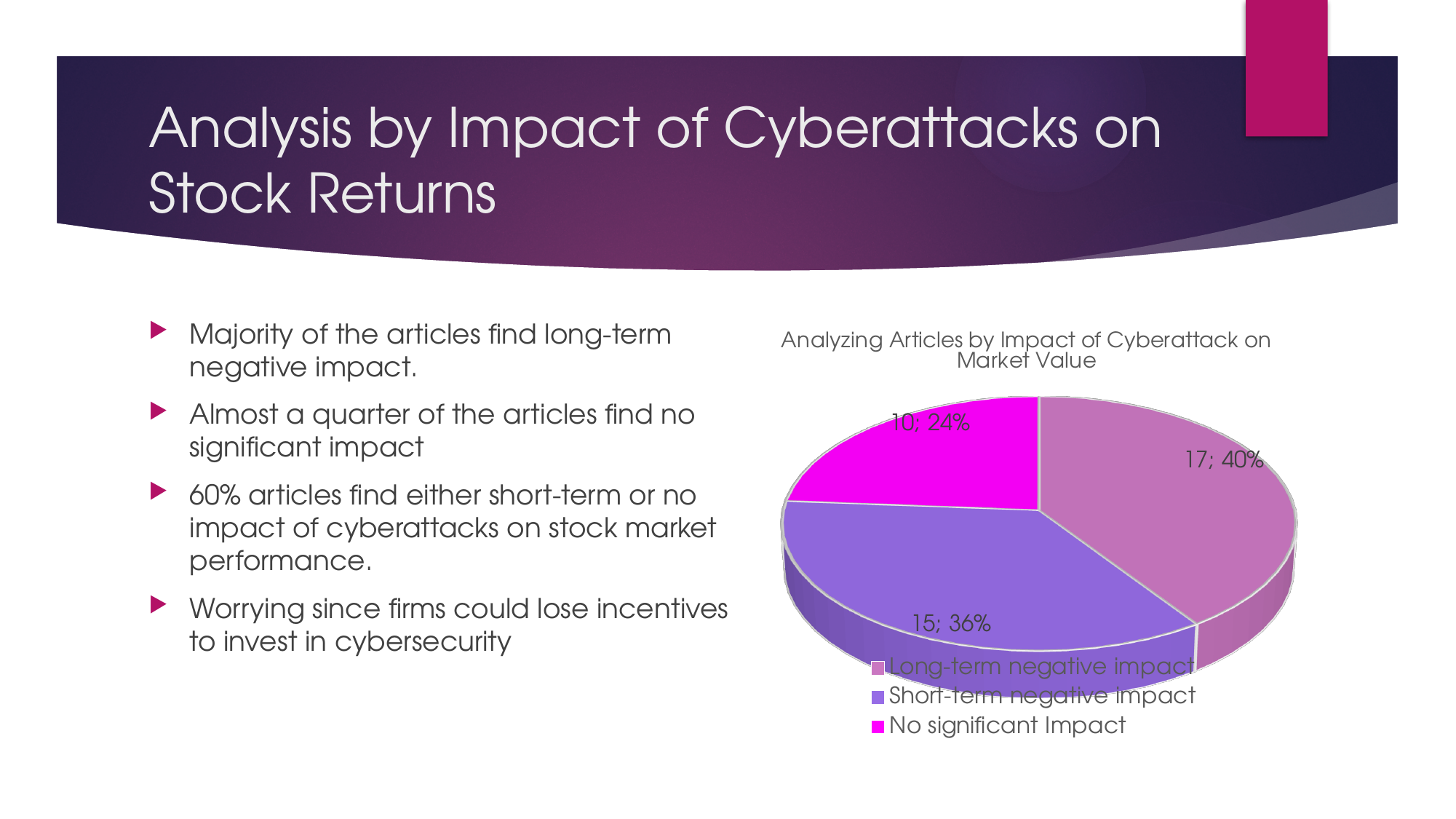

# Analysis by Impact of Cyberattacks on Stock Returns
Majority of the articles find long-term negative impact.
Almost a quarter of the articles find no significant impact
60% articles find either short-term or no impact of cyberattacks on stock market performance.
Worrying since firms could lose incentives to invest in cybersecurity

[unsupported chart]